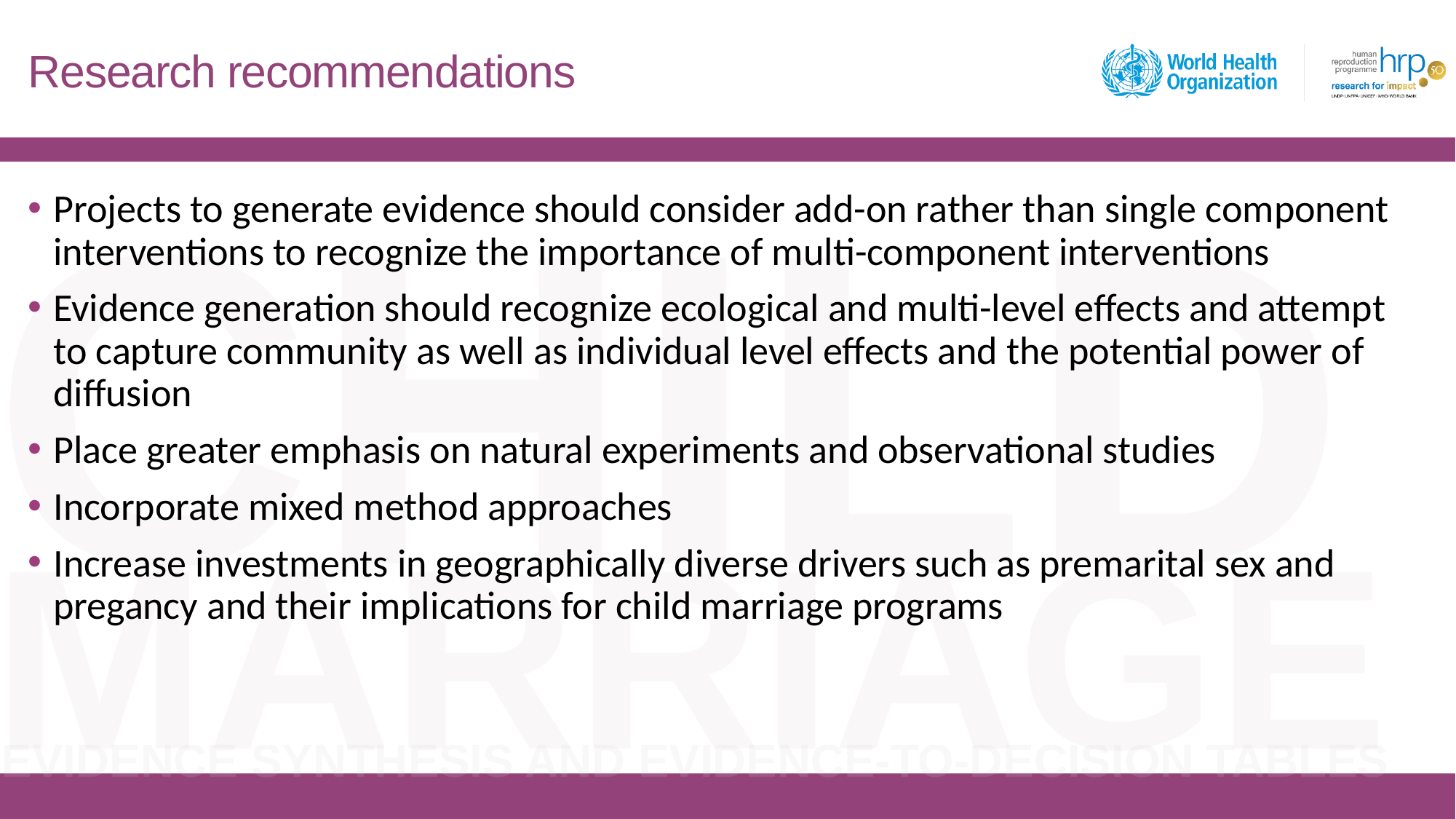

# Research recommendations
Projects to generate evidence should consider add-on rather than single component interventions to recognize the importance of multi-component interventions
Evidence generation should recognize ecological and multi-level effects and attempt to capture community as well as individual level effects and the potential power of diffusion
Place greater emphasis on natural experiments and observational studies
Incorporate mixed method approaches
Increase investments in geographically diverse drivers such as premarital sex and pregancy and their implications for child marriage programs